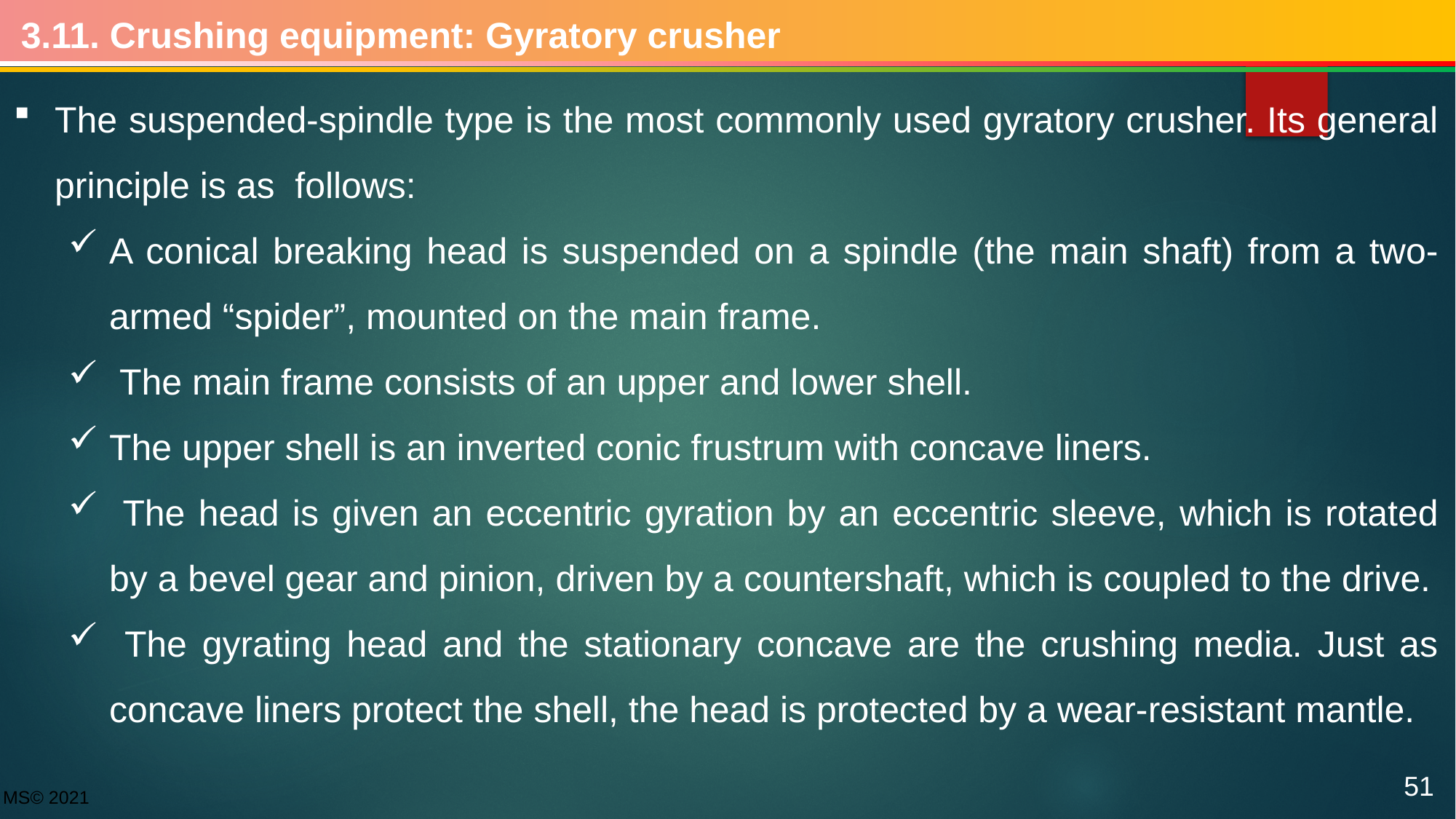

3.11. Crushing equipment: Gyratory crusher

The suspended-spindle type is the most commonly used gyratory crusher. Its general principle is as  follows:
A conical breaking head is suspended on a spindle (the main shaft) from a two-armed “spider”, mounted on the main frame.
 The main frame consists of an upper and lower shell.
The upper shell is an inverted conic frustrum with concave liners.
 The head is given an eccentric gyration by an eccentric sleeve, which is rotated by a bevel gear and pinion, driven by a countershaft, which is coupled to the drive.
 The gyrating head and the stationary concave are the crushing media. Just as concave liners protect the shell, the head is protected by a wear-resistant mantle.
51
MS© 2021